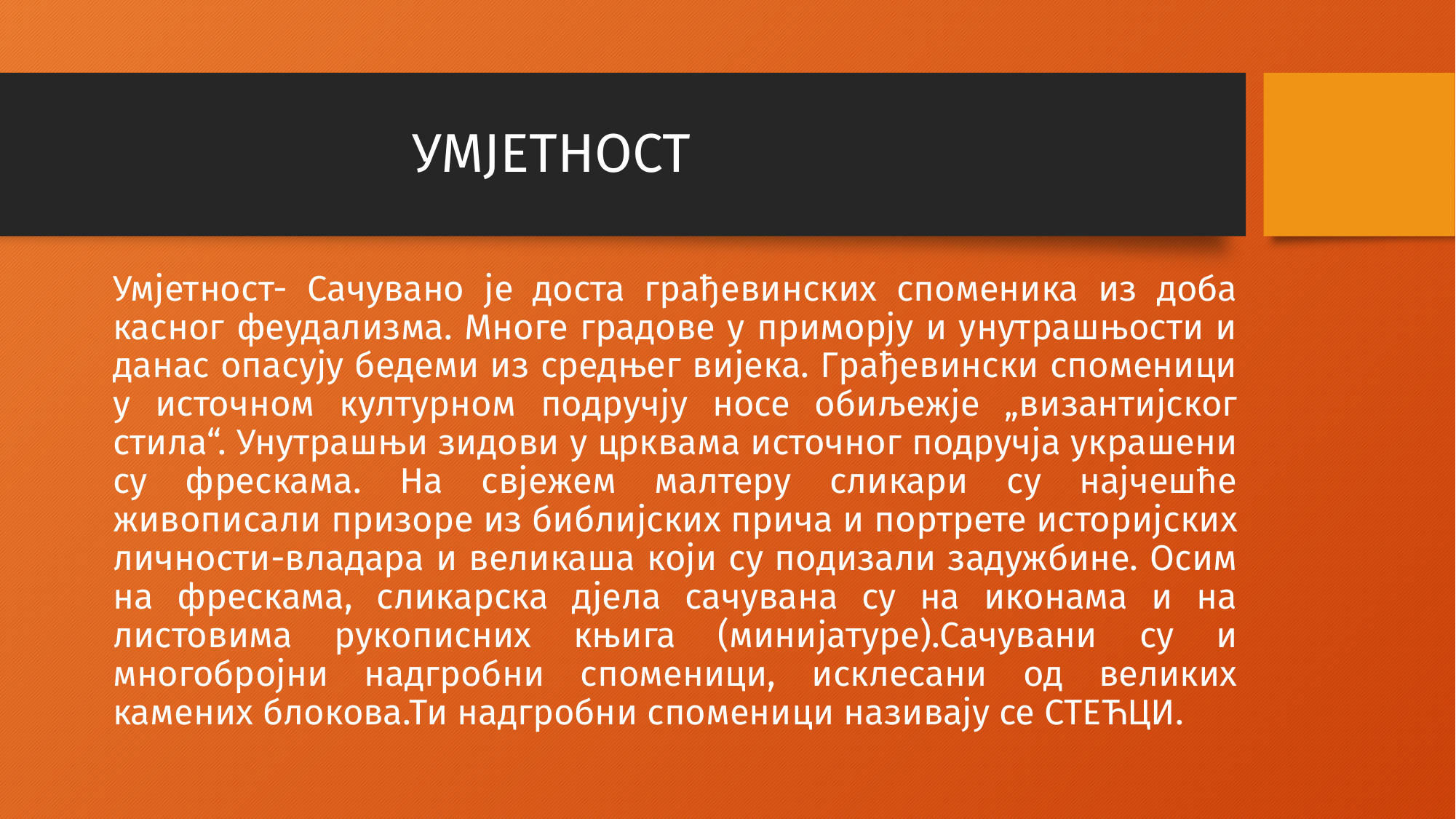

# УМЈЕТНОСТ
Умјетност- Сачувано је доста грађевинских споменика из доба касног феудализма. Многе градове у приморју и унутрашњости и данас опасују бедеми из средњег вијека. Грађевински споменици у источном културном подручју носе обиљежје „византијског стила“. Унутрашњи зидови у црквама источног подручја украшени су фрескама. На свјежем малтеру сликари су најчешће живописали призоре из библијских прича и портрете историјских личности-владара и великаша који су подизали задужбине. Осим на фрескама, сликарска дјела сачувана су на иконама и на листовима рукописних књига (минијатуре).Сачувани су и многобројни надгробни споменици, исклесани од великих камених блокова.Ти надгробни споменици називају се СТЕЋЦИ.